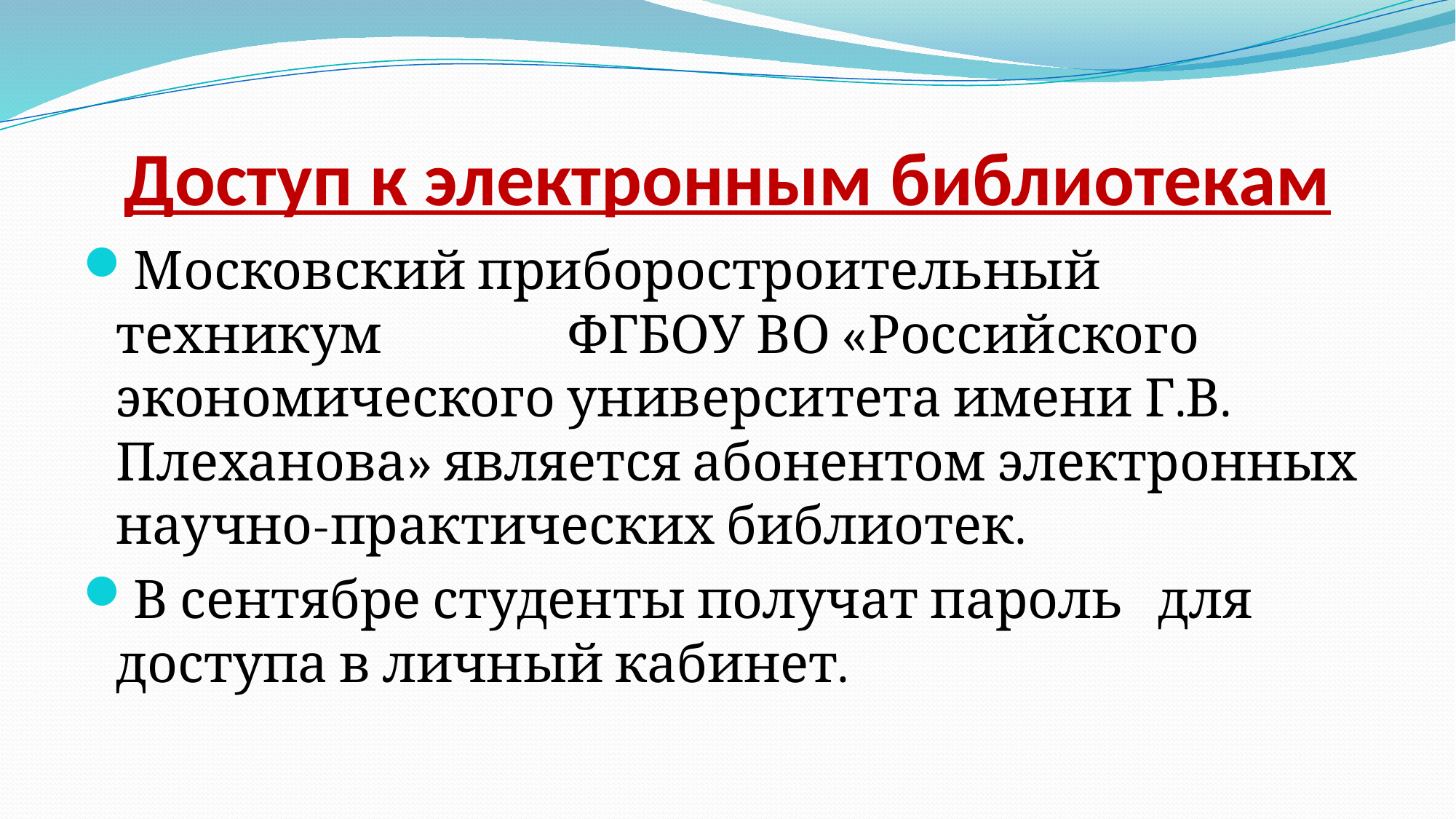

# Доступ к электронным библиотекам
Московский приборостроительный техникум                ФГБОУ ВО «Российского экономического университета имени Г.В. Плеханова» является абонентом электронных  научно-практических библиотек.
В сентябре студенты получат пароль   для доступа в личный кабинет.